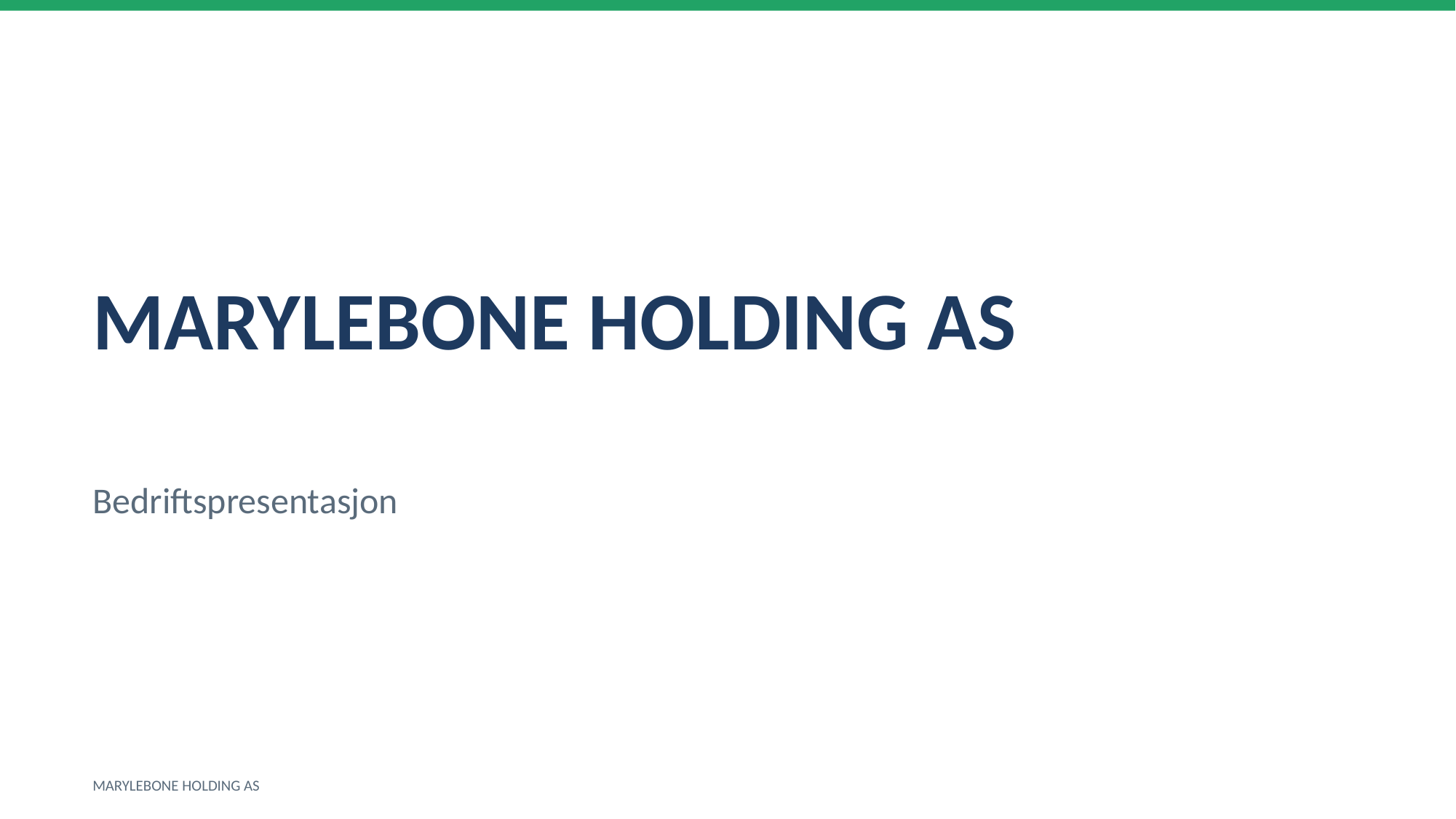

MARYLEBONE HOLDING AS
Bedriftspresentasjon
MARYLEBONE HOLDING AS